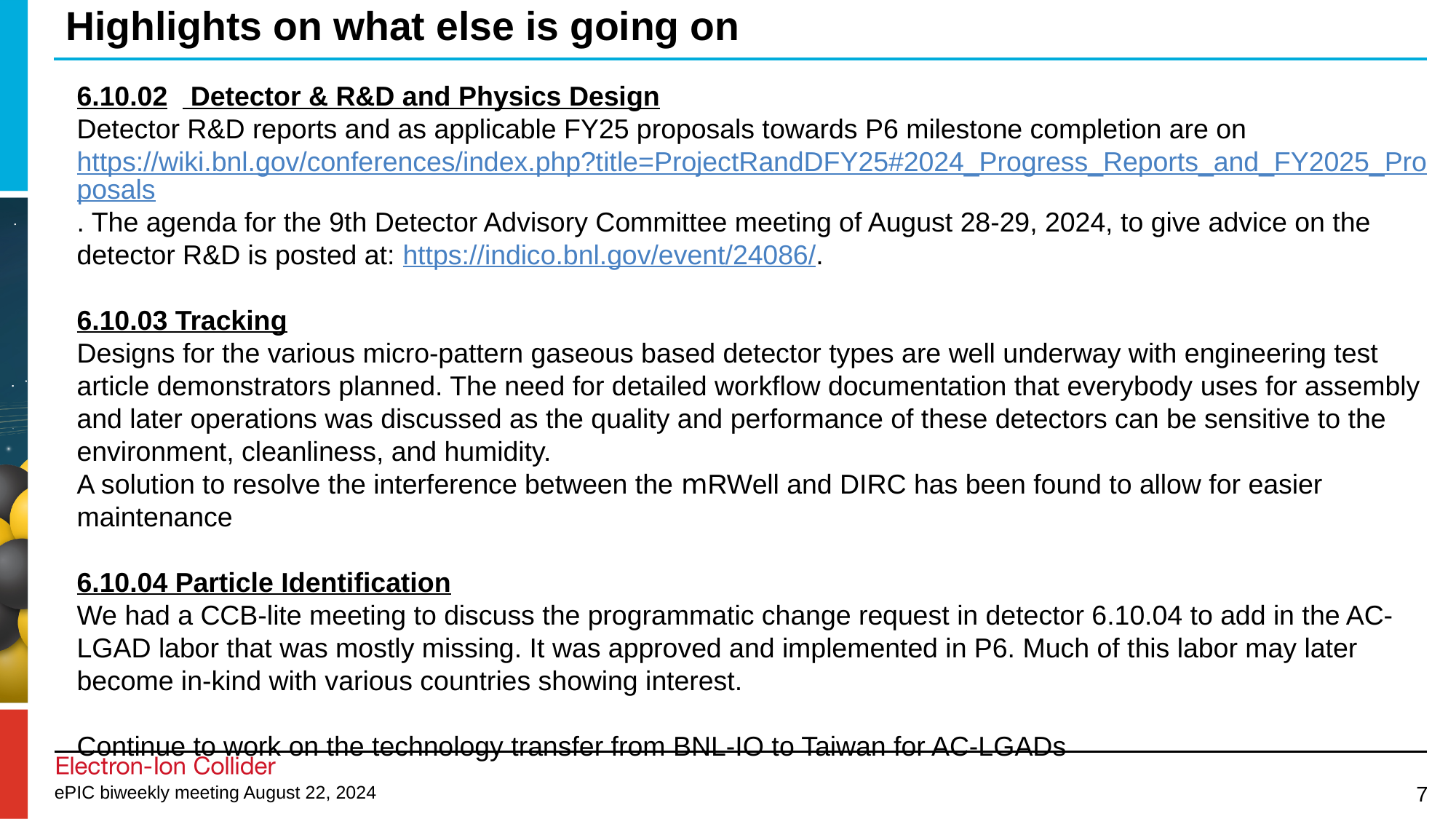

# Highlights on what else is going on
6.10.02   Detector & R&D and Physics Design
Detector R&D reports and as applicable FY25 proposals towards P6 milestone completion are on https://wiki.bnl.gov/conferences/index.php?title=ProjectRandDFY25#2024_Progress_Reports_and_FY2025_Proposals. The agenda for the 9th Detector Advisory Committee meeting of August 28-29, 2024, to give advice on the detector R&D is posted at: https://indico.bnl.gov/event/24086/.

6.10.03 Tracking
Designs for the various micro-pattern gaseous based detector types are well underway with engineering test article demonstrators planned. The need for detailed workflow documentation that everybody uses for assembly and later operations was discussed as the quality and performance of these detectors can be sensitive to the environment, cleanliness, and humidity.
A solution to resolve the interference between the μRWell and DIRC has been found to allow for easier maintenance

6.10.04 Particle Identification
We had a CCB-lite meeting to discuss the programmatic change request in detector 6.10.04 to add in the AC-LGAD labor that was mostly missing. It was approved and implemented in P6. Much of this labor may later become in-kind with various countries showing interest.

Continue to work on the technology transfer from BNL-IO to Taiwan for AC-LGADs